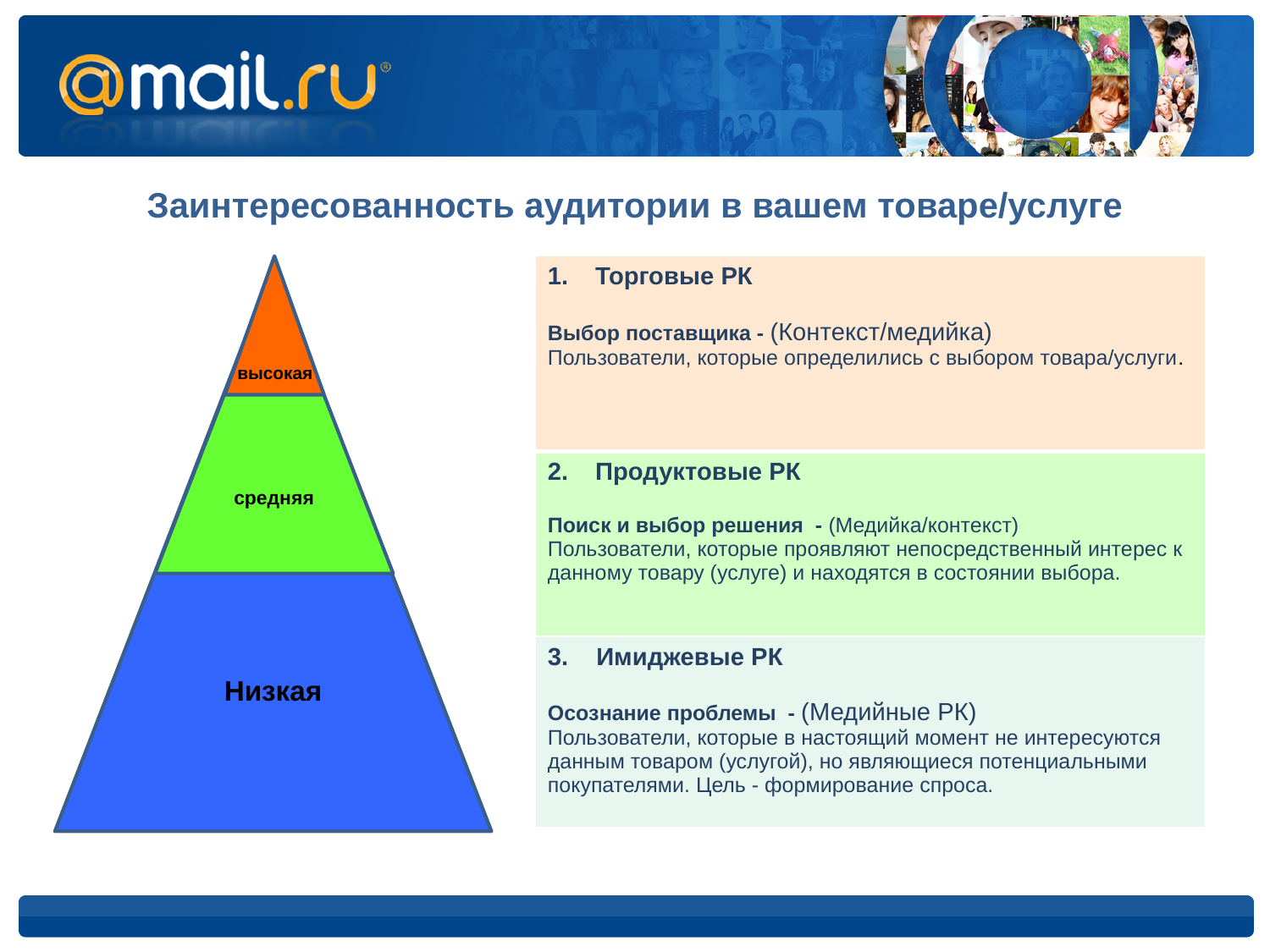

# Заинтересованность аудитории в вашем товаре/услуге

| Торговые РК Выбор поставщика - (Контекст/медийка) Пользователи, которые определились с выбором товара/услуги. |
| --- |
| Продуктовые РК Поиск и выбор решения - (Медийка/контекст) Пользователи, которые проявляют непосредственный интерес к данному товару (услуге) и находятся в состоянии выбора. |
| 3. Имиджевые РК Осознание проблемы - (Медийные РК) Пользователи, которые в настоящий момент не интересуются данным товаром (услугой), но являющиеся потенциальными покупателями. Цель - формирование спроса. |
Низкая
средняя
высокая